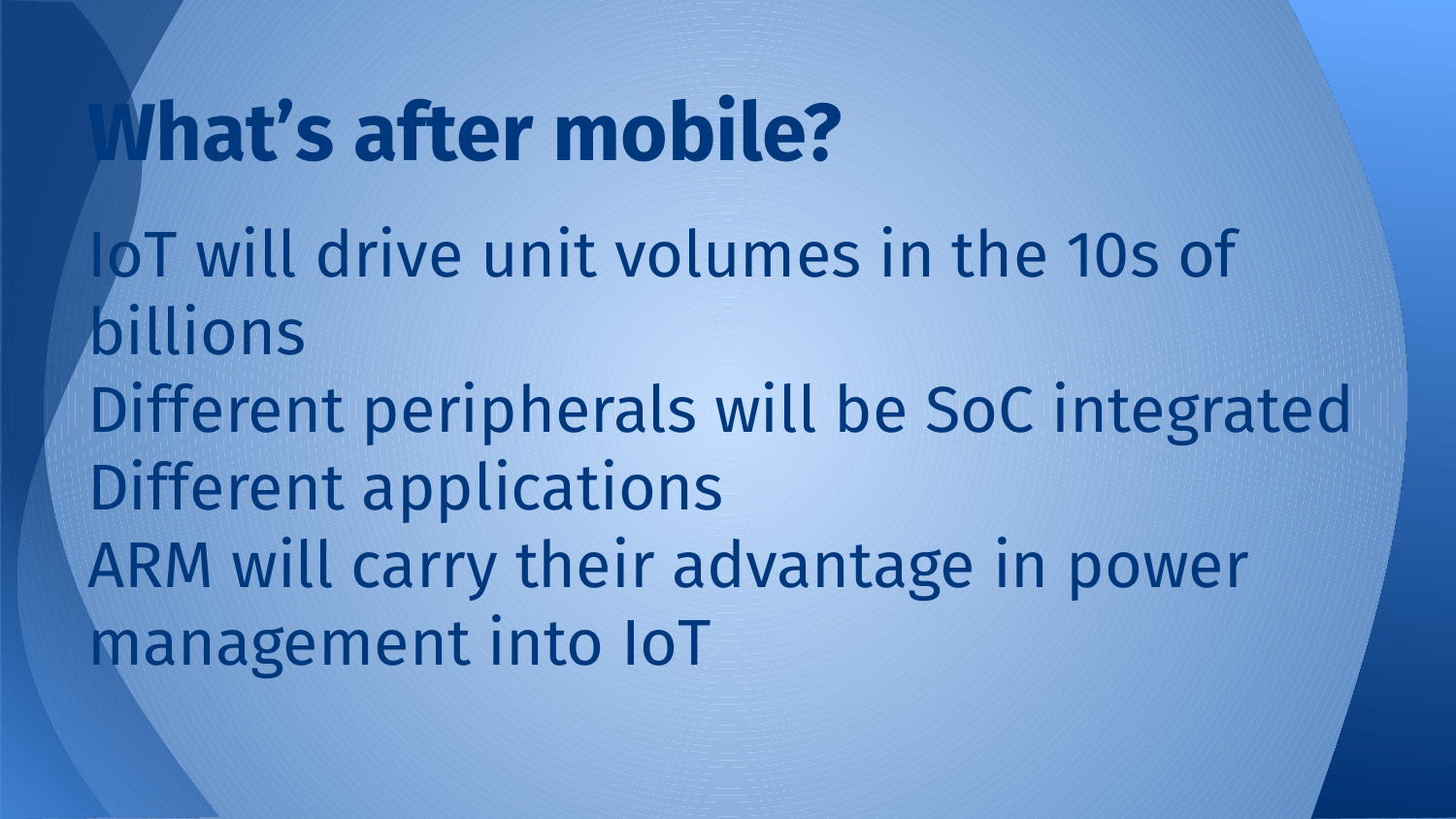

# What’s after mobile?
IoT will drive unit volumes in the 10s of billions
Different peripherals will be SoC integrated
Different applications
ARM will carry their advantage in power management into IoT